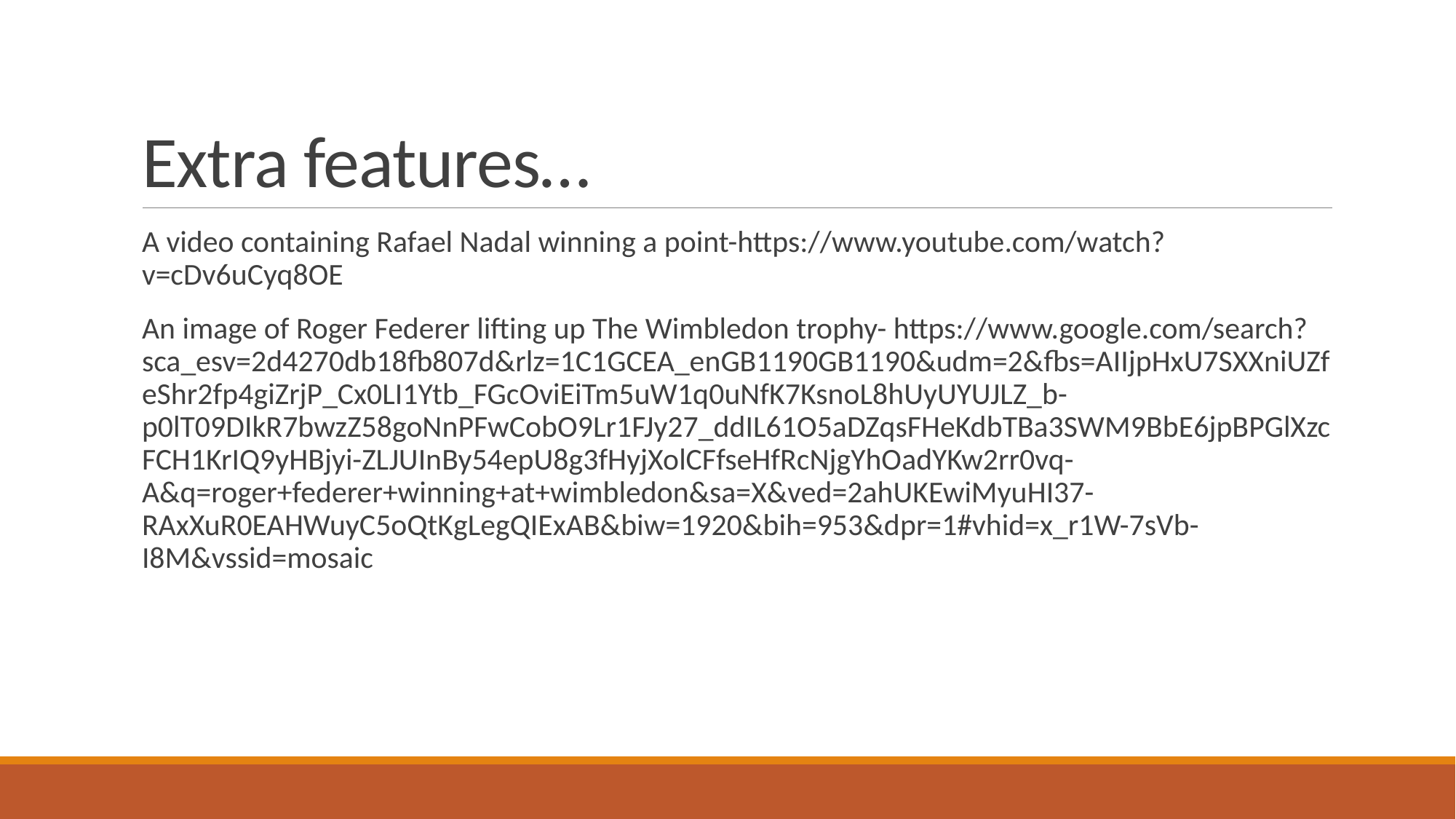

# Extra features…
A video containing Rafael Nadal winning a point-https://www.youtube.com/watch?v=cDv6uCyq8OE
An image of Roger Federer lifting up The Wimbledon trophy- https://www.google.com/search?sca_esv=2d4270db18fb807d&rlz=1C1GCEA_enGB1190GB1190&udm=2&fbs=AIIjpHxU7SXXniUZfeShr2fp4giZrjP_Cx0LI1Ytb_FGcOviEiTm5uW1q0uNfK7KsnoL8hUyUYUJLZ_b-p0lT09DIkR7bwzZ58goNnPFwCobO9Lr1FJy27_ddIL61O5aDZqsFHeKdbTBa3SWM9BbE6jpBPGlXzcFCH1KrIQ9yHBjyi-ZLJUInBy54epU8g3fHyjXolCFfseHfRcNjgYhOadYKw2rr0vq-A&q=roger+federer+winning+at+wimbledon&sa=X&ved=2ahUKEwiMyuHI37-RAxXuR0EAHWuyC5oQtKgLegQIExAB&biw=1920&bih=953&dpr=1#vhid=x_r1W-7sVb-I8M&vssid=mosaic